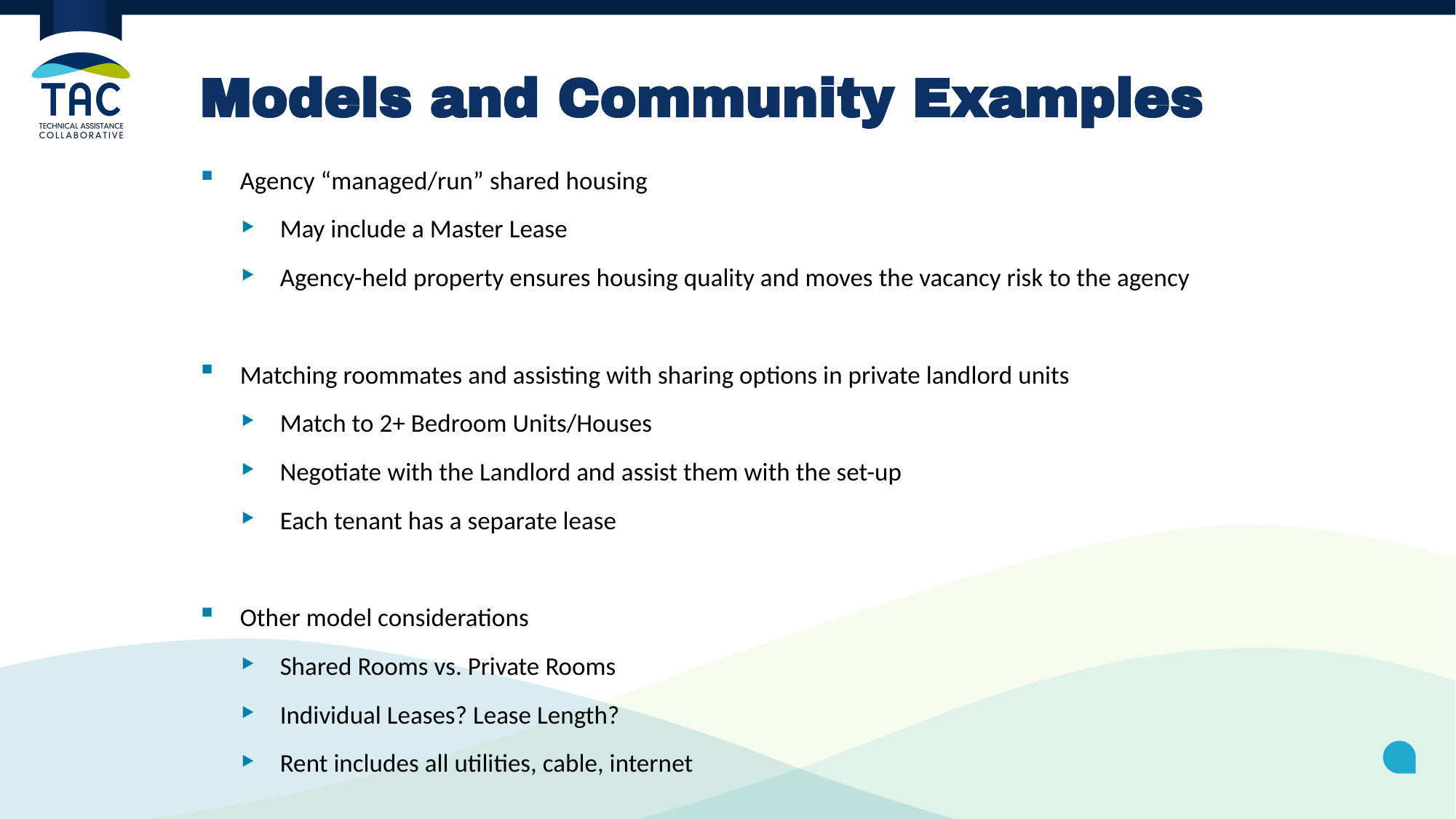

# Models and Community Examples
Agency “managed/run” shared housing
May include a Master Lease
Agency-held property ensures housing quality and moves the vacancy risk to the agency

Matching roommates and assisting with sharing options in private landlord units
Match to 2+ Bedroom Units/Houses
Negotiate with the Landlord and assist them with the set-up
Each tenant has a separate lease

Other model considerations
Shared Rooms vs. Private Rooms
Individual Leases? Lease Length?
Rent includes all utilities, cable, internet